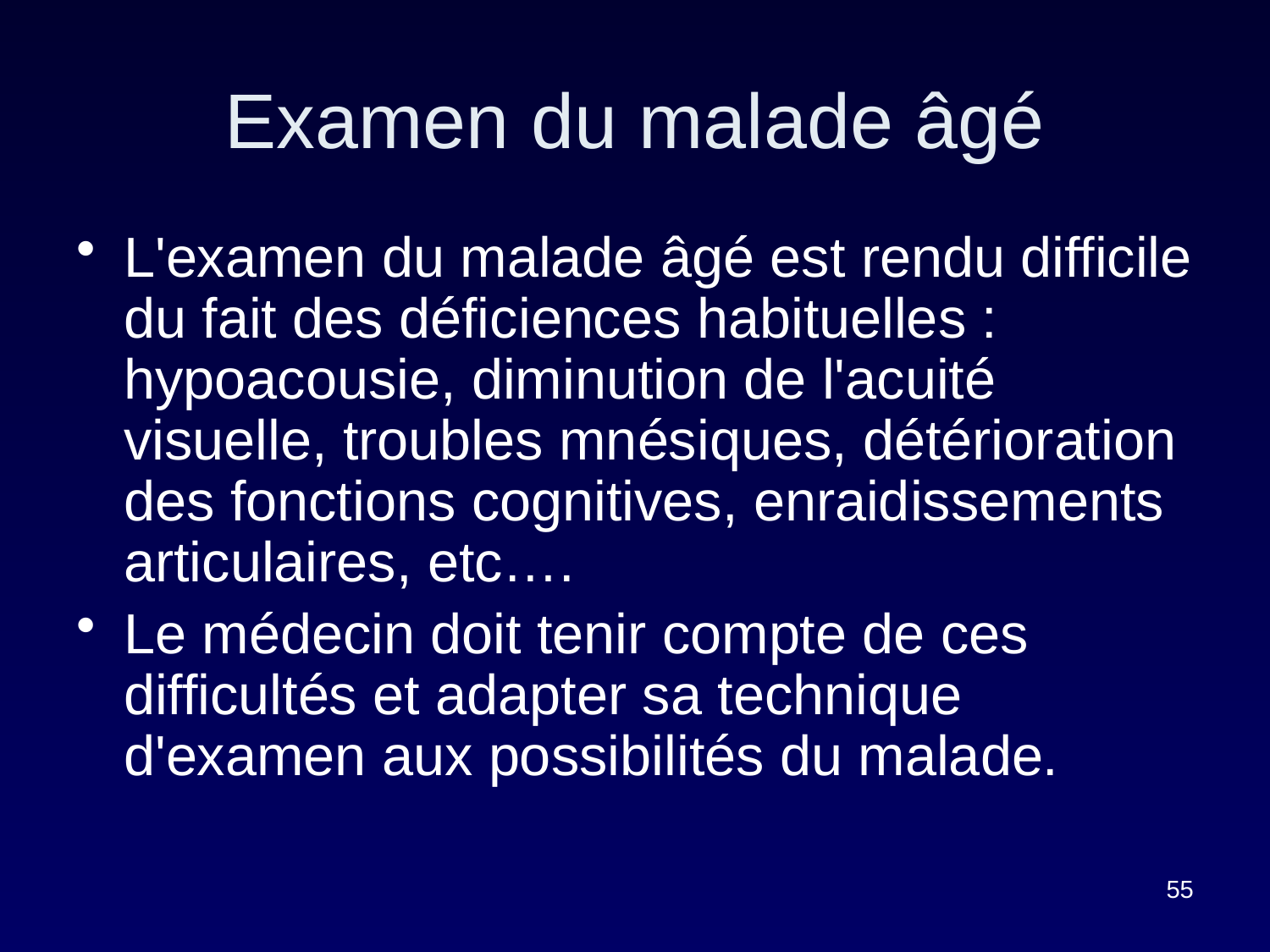

# Examen du malade âgé
L'examen du malade âgé est rendu difficile du fait des déficiences habituelles : hypoacousie, diminution de l'acuité visuelle, troubles mnésiques, détérioration des fonctions cognitives, enraidissements articulaires, etc….
Le médecin doit tenir compte de ces difficultés et adapter sa technique d'examen aux possibilités du malade.
55